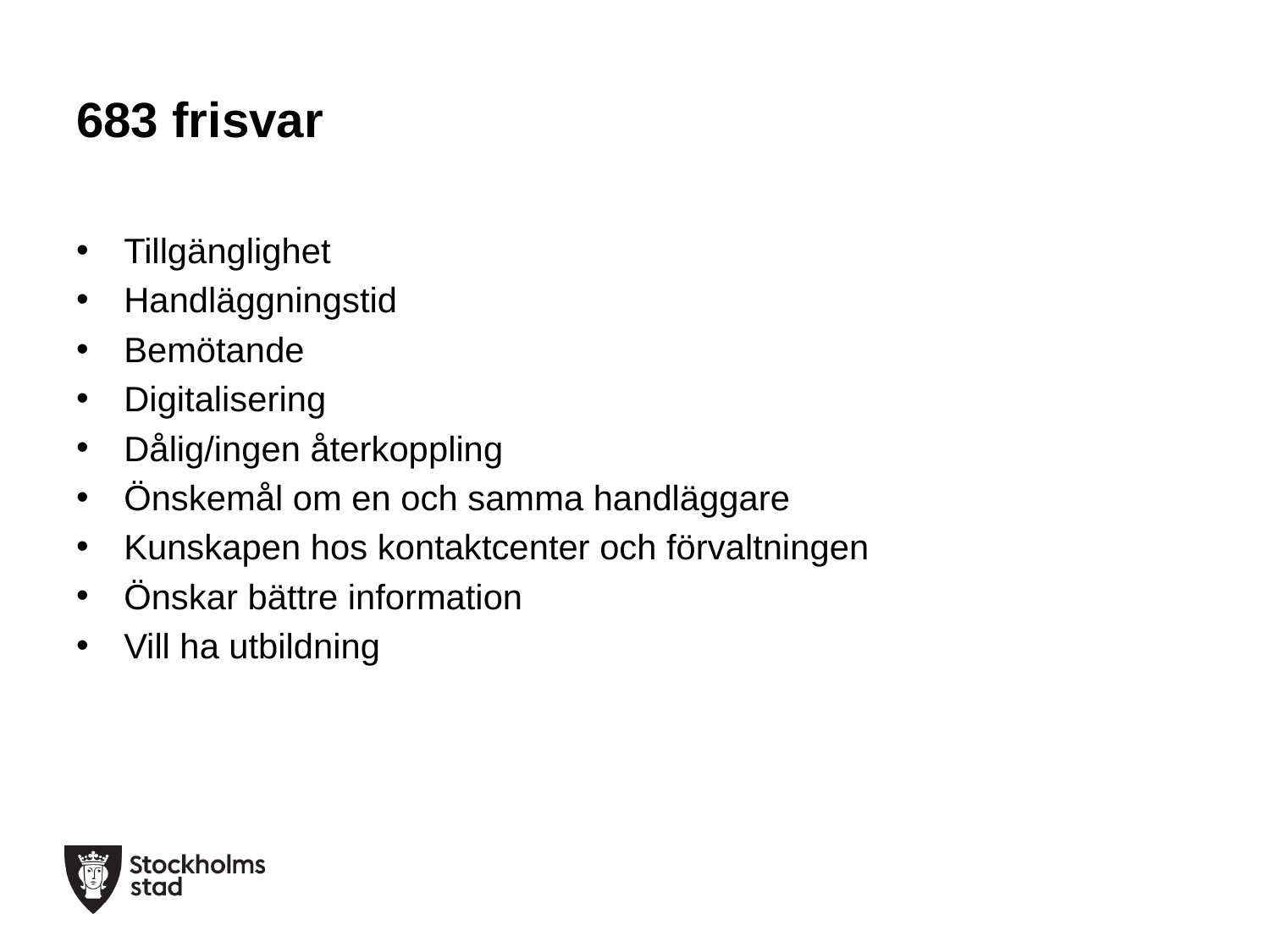

# 683 frisvar
Tillgänglighet
Handläggningstid
Bemötande
Digitalisering
Dålig/ingen återkoppling
Önskemål om en och samma handläggare
Kunskapen hos kontaktcenter och förvaltningen
Önskar bättre information
Vill ha utbildning